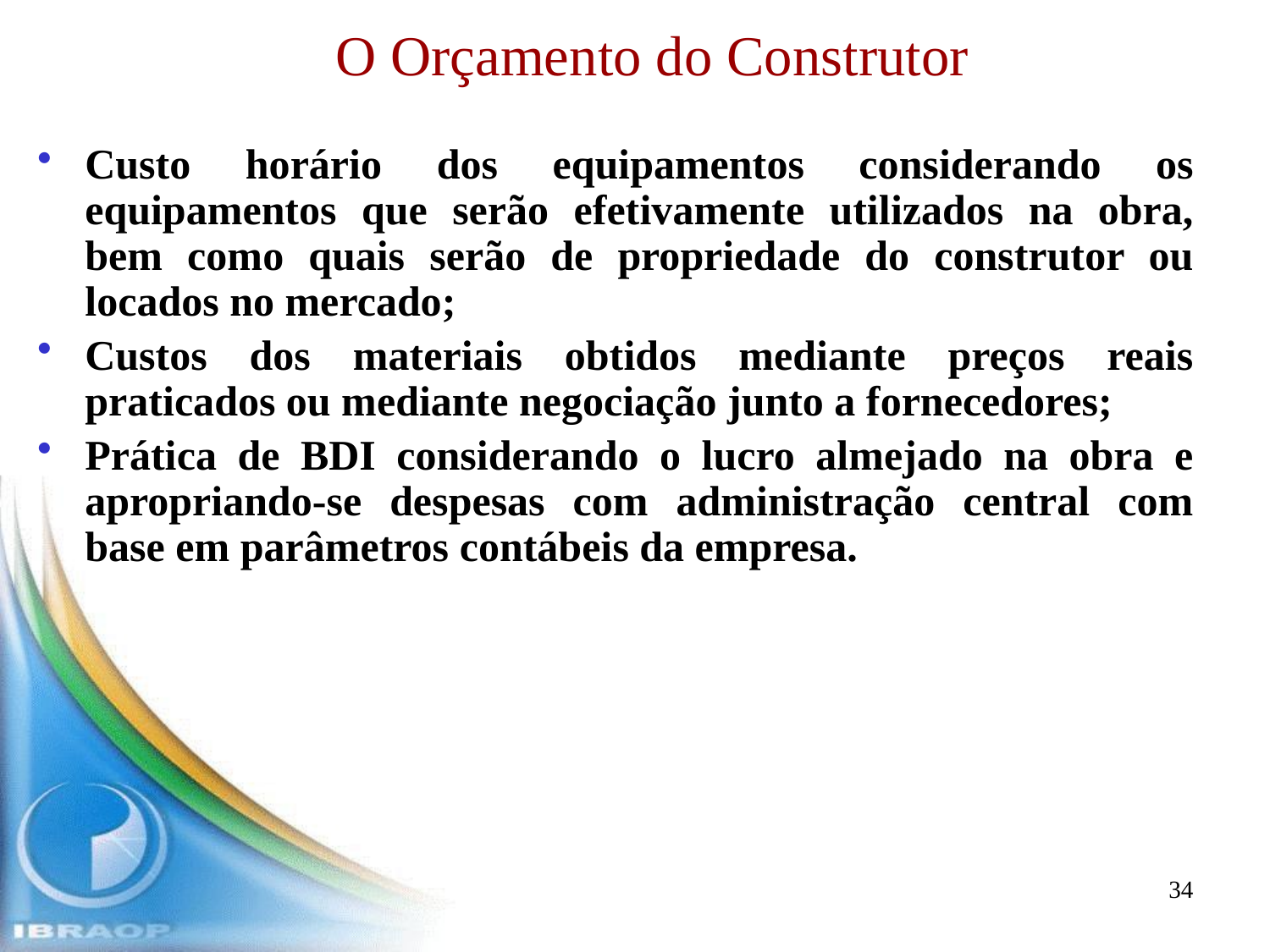

O Orçamento do Construtor
Custo horário dos equipamentos considerando os equipamentos que serão efetivamente utilizados na obra, bem como quais serão de propriedade do construtor ou locados no mercado;
Custos dos materiais obtidos mediante preços reais praticados ou mediante negociação junto a fornecedores;
Prática de BDI considerando o lucro almejado na obra e apropriando-se despesas com administração central com base em parâmetros contábeis da empresa.

34